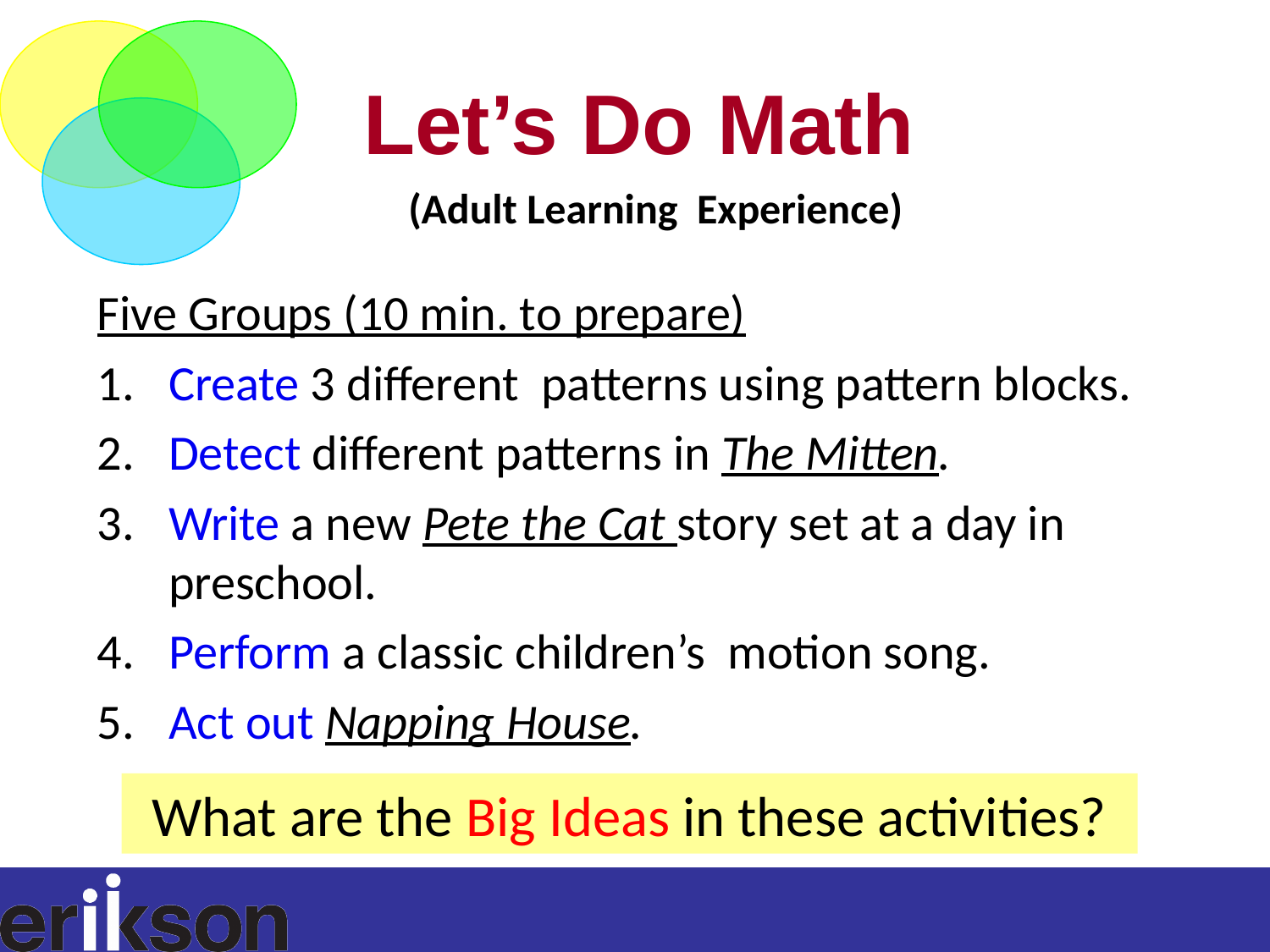

Let’s Do Math
 (Adult Learning  Experience)
Five Groups (10 min. to prepare)
Create 3 different  patterns using pattern blocks.
Detect different patterns in The Mitten.
Write a new Pete the Cat story set at a day in preschool.
Perform a classic children’s  motion song.
Act out Napping House.
 What are the Big Ideas in these activities?